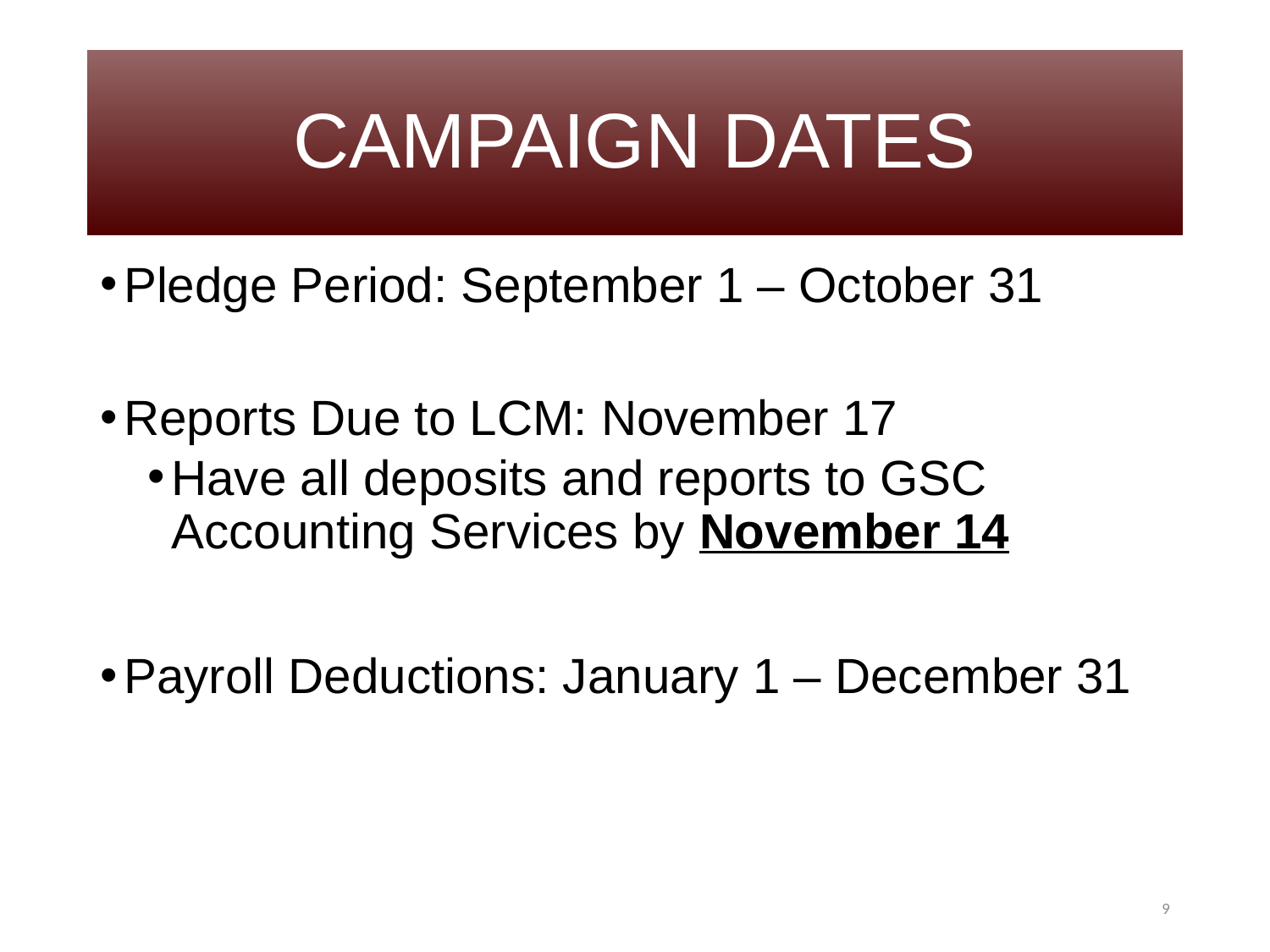

# CAMPAIGN DATES
Pledge Period: September 1 – October 31

Reports Due to LCM: November 17
Have all deposits and reports to GSC Accounting Services by November 14

Payroll Deductions: January 1 – December 31

9